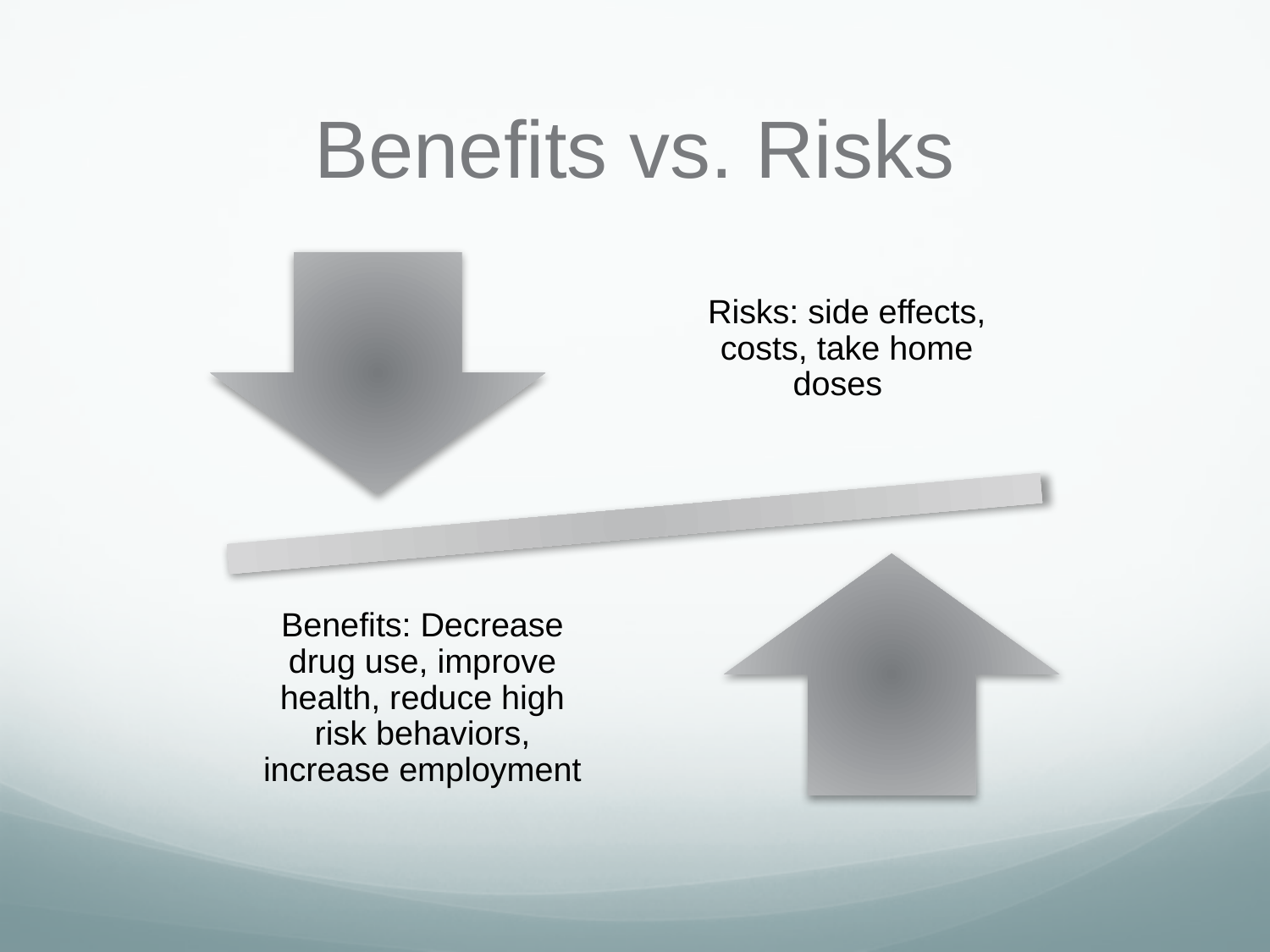

# Benefits vs. Risks
Risks: side effects, costs, take home doses
Benefits: Decrease drug use, improve health, reduce high risk behaviors, increase employment